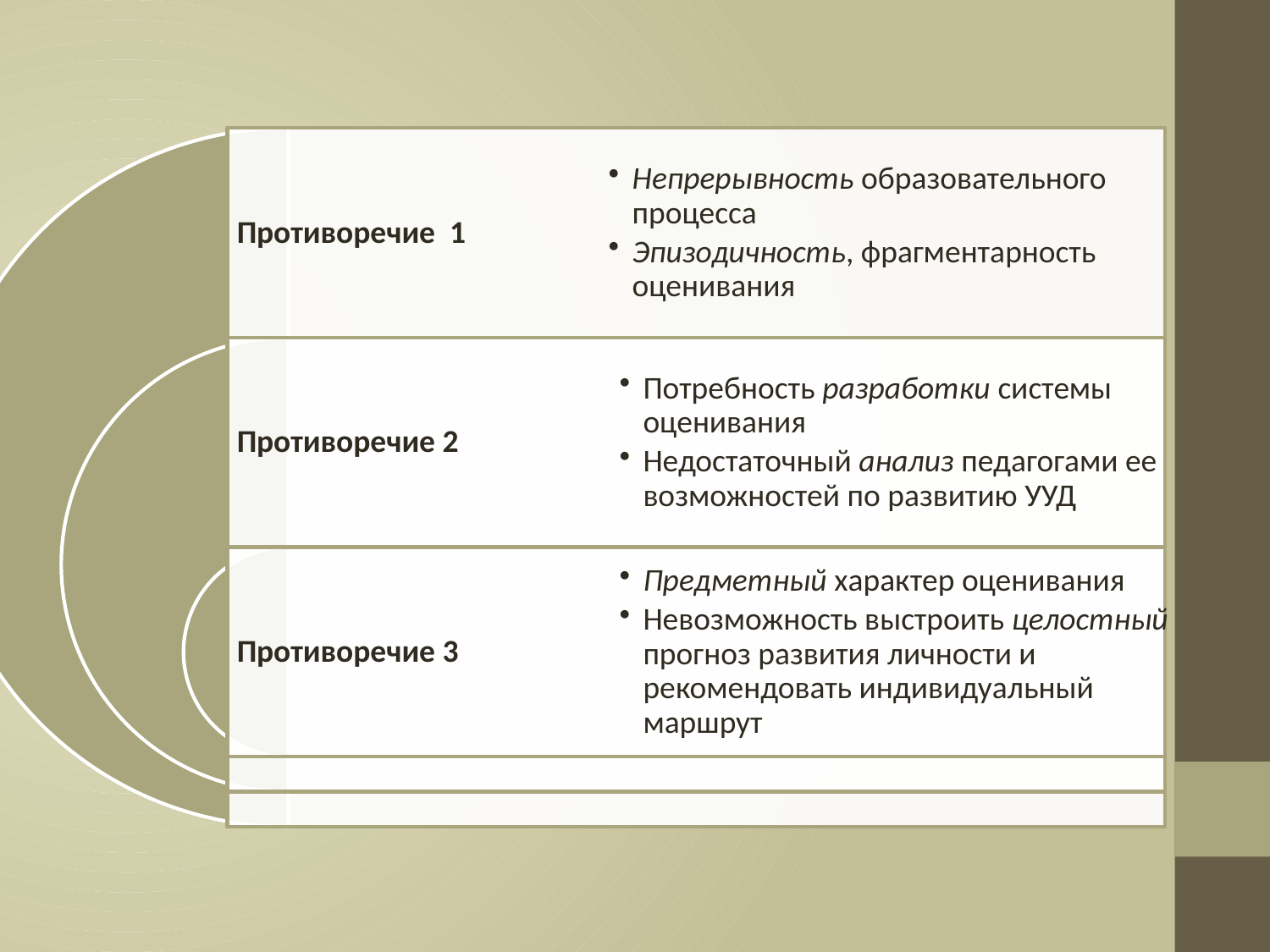

Противоречие  1
Противоречие 2
Противоречие 3
Непрерывность образовательного процесса
Эпизодичность, фрагментарность оценивания
Потребность разработки системы оценивания
Недостаточный анализ педагогами ее возможностей по развитию УУД
Предметный характер оценивания
Невозможность выстроить целостный прогноз развития личности и рекомендовать индивидуальный маршрут